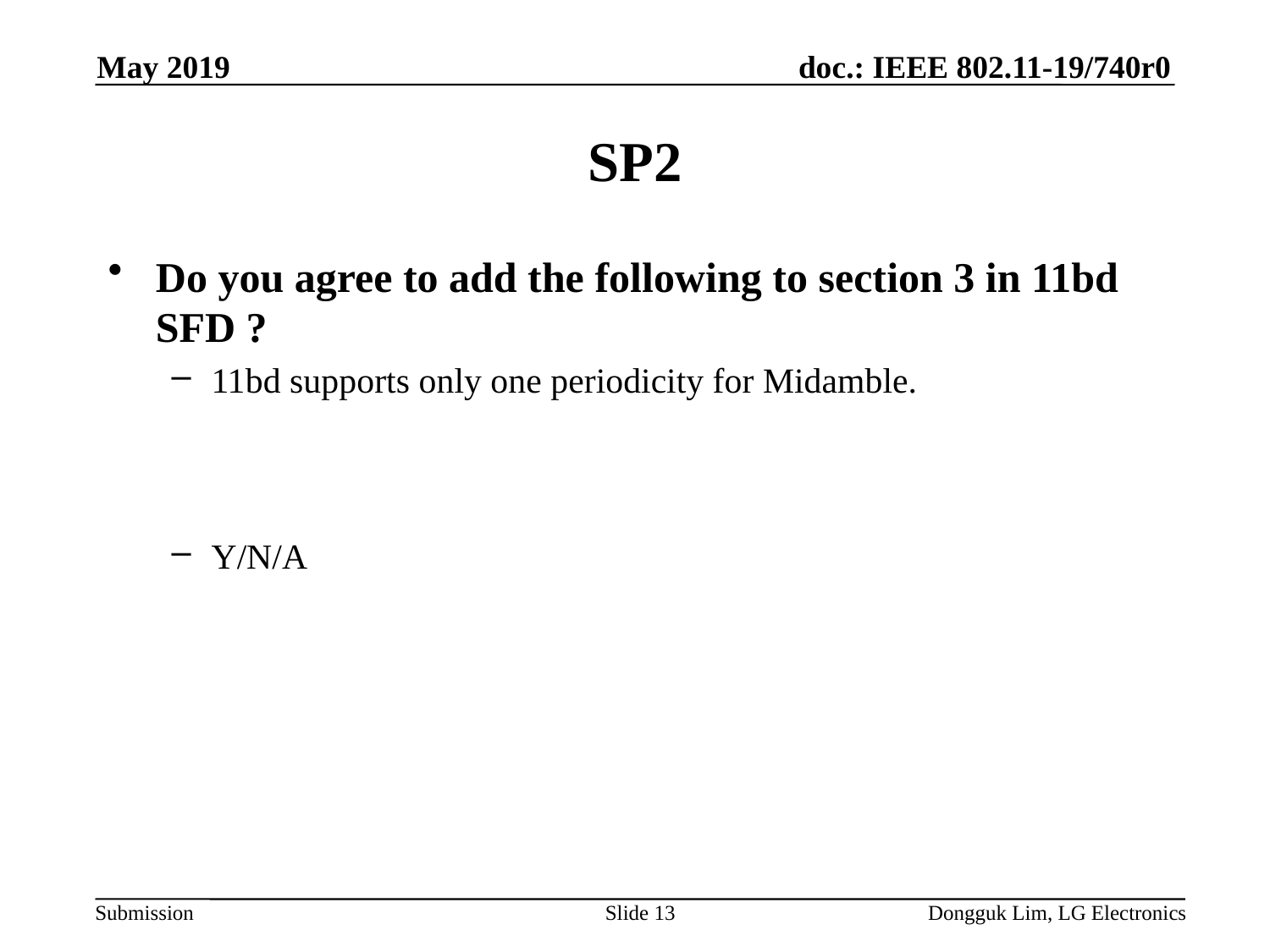

May 2019
# SP2
Do you agree to add the following to section 3 in 11bd SFD ?
11bd supports only one periodicity for Midamble.

Y/N/A

Slide 13
Dongguk Lim, LG Electronics